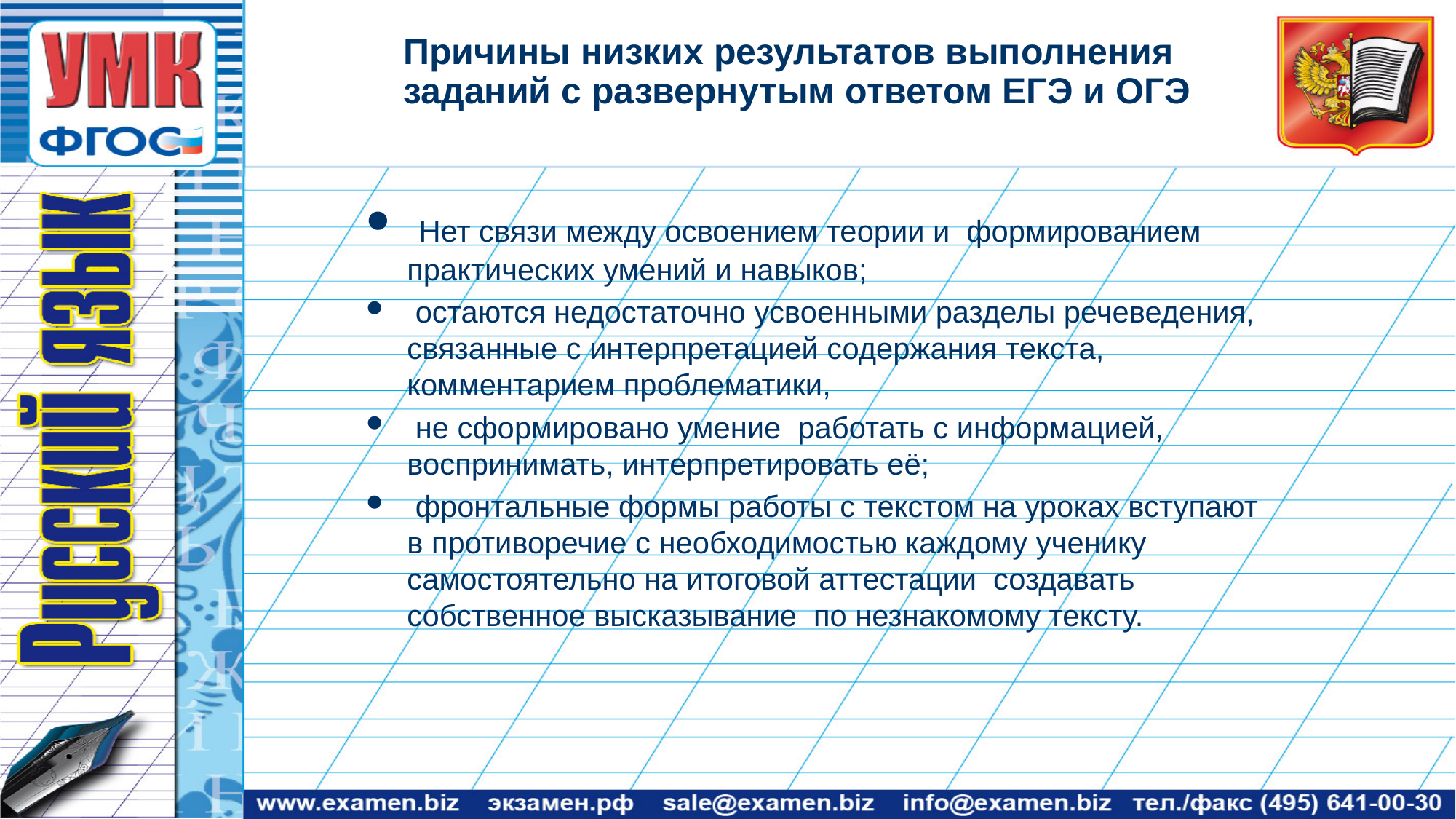

# Причины низких результатов выполнения заданий с развернутым ответом ЕГЭ и ОГЭ

 Нет связи между освоением теории и  формированием практических умений и навыков;
 остаются недостаточно усвоенными разделы речеведения, связанные с интерпретацией содержания текста, комментарием проблематики,
 не сформировано умение  работать с информацией, воспринимать, интерпретировать её;
 фронтальные формы работы с текстом на уроках вступают в противоречие с необходимостью каждому ученику самостоятельно на итоговой аттестации  создавать собственное высказывание  по незнакомому тексту.